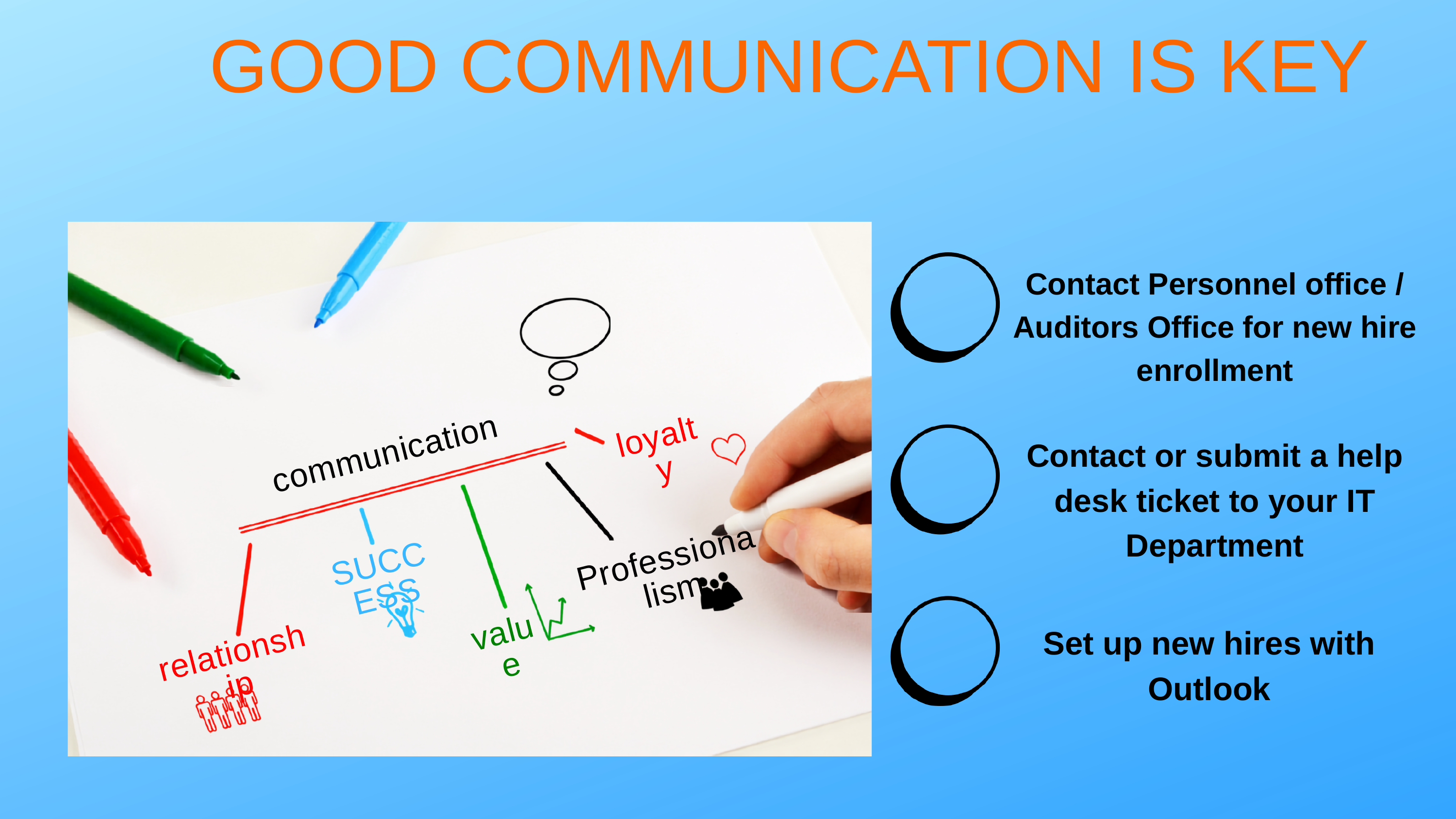

GOOD COMMUNICATION IS KEY

loyalty

communication

Professionalism
SUCCESS

value
relationship

Contact Personnel office / Auditors Office for new hire enrollment
Contact or submit a help desk ticket to your IT Department
Set up new hires with Outlook